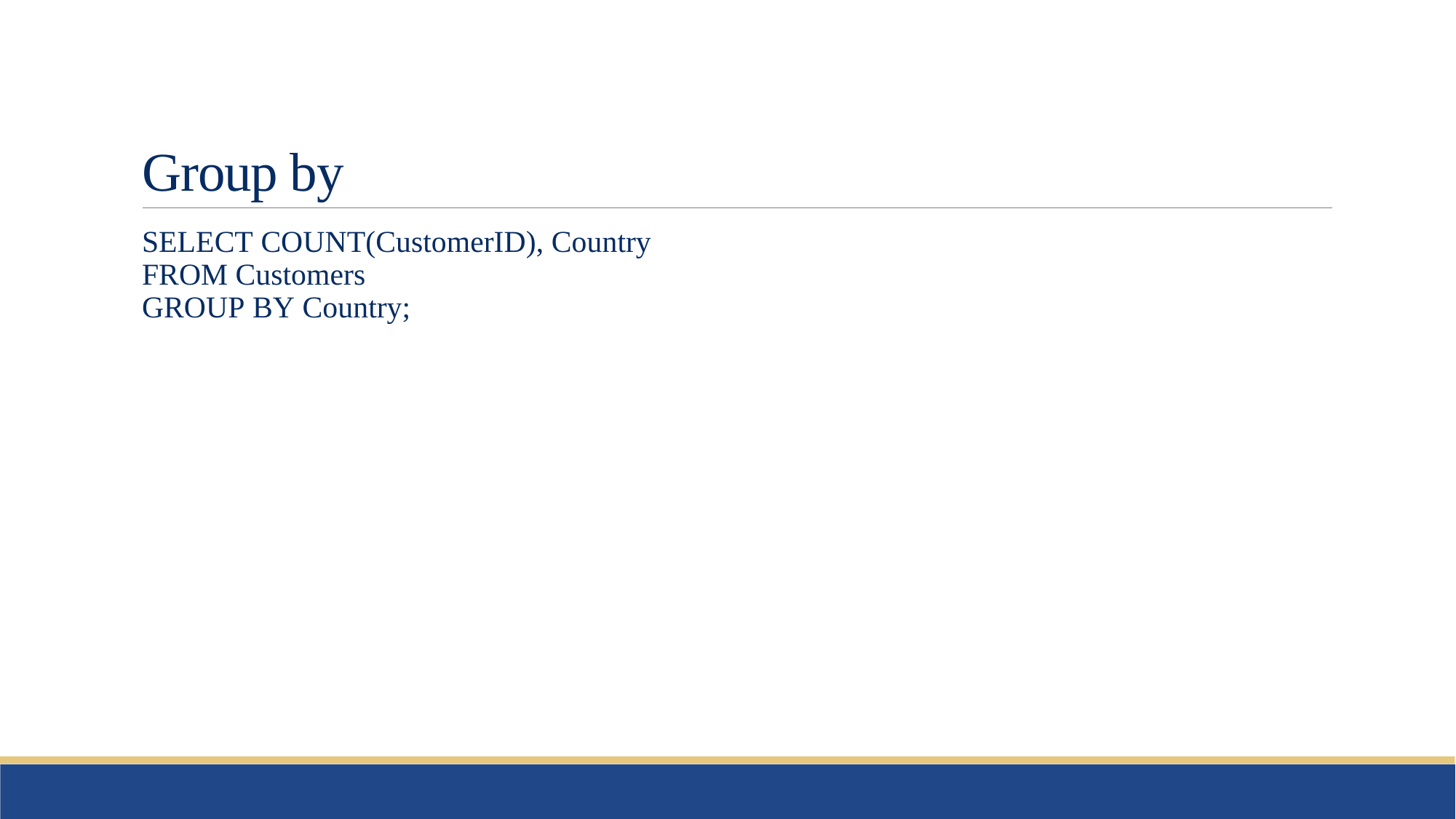

# Group by
SELECT COUNT(CustomerID), Country
FROM Customers
GROUP BY Country;